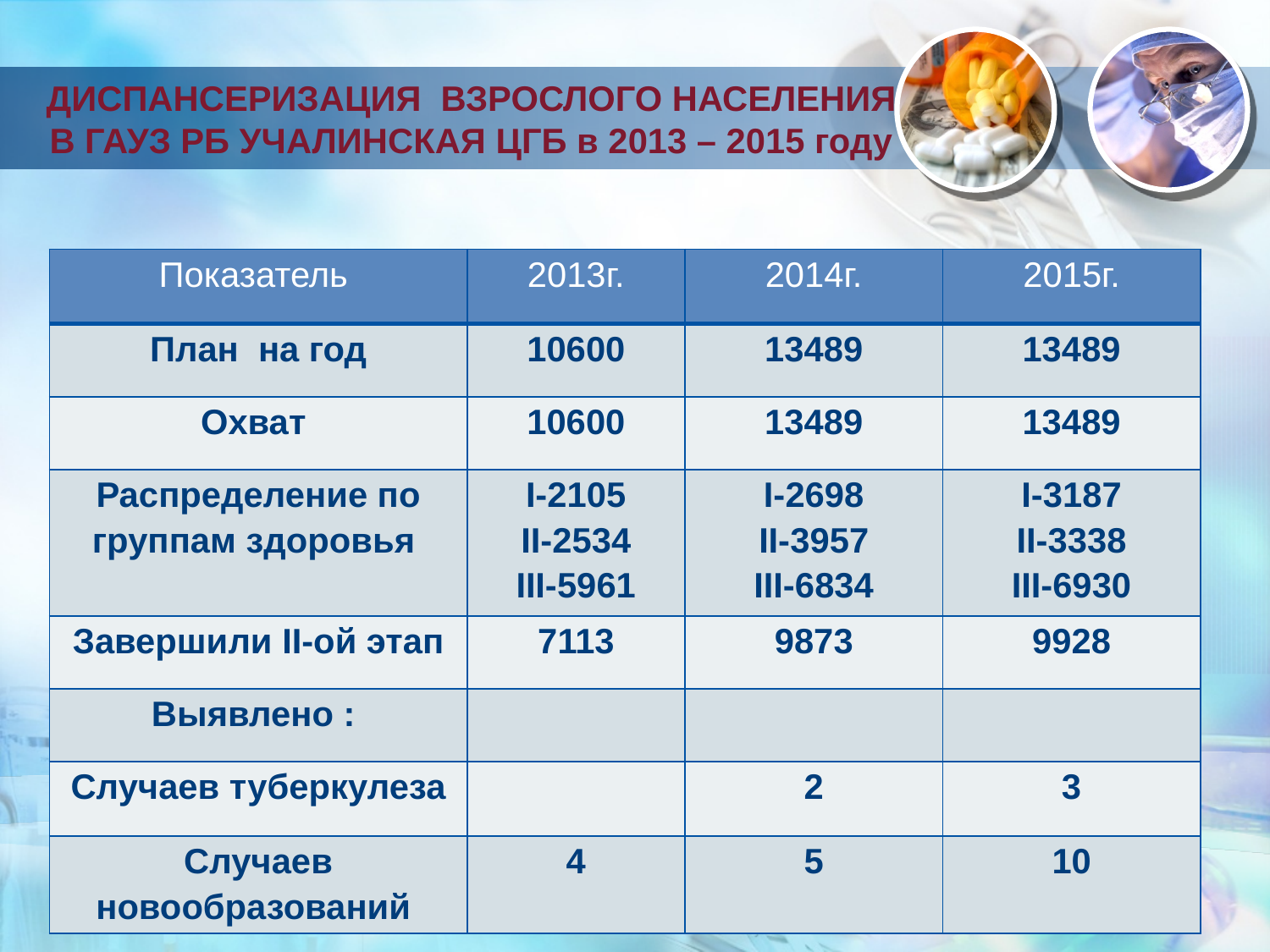

ДИСПАНСЕРИЗАЦИЯ  ВЗРОСЛОГО НАСЕЛЕНИЯ
В ГАУЗ РБ УЧАЛИНСКАЯ ЦГБ в 2013 – 2015 году

| Показатель | 2013г. | 2014г. | 2015г. |
| --- | --- | --- | --- |
| План на год | 10600 | 13489 | 13489 |
| Охват | 10600 | 13489 | 13489 |
| Распределение по группам здоровья | I-2105 II-2534 III-5961 | I-2698 II-3957 III-6834 | I-3187 II-3338 III-6930 |
| Завершили II-ой этап | 7113 | 9873 | 9928 |
| Выявлено : |  |  |  |
| Случаев туберкулеза |  | 2 | 3 |
| Случаев новообразований | 4 | 5 | 10 |